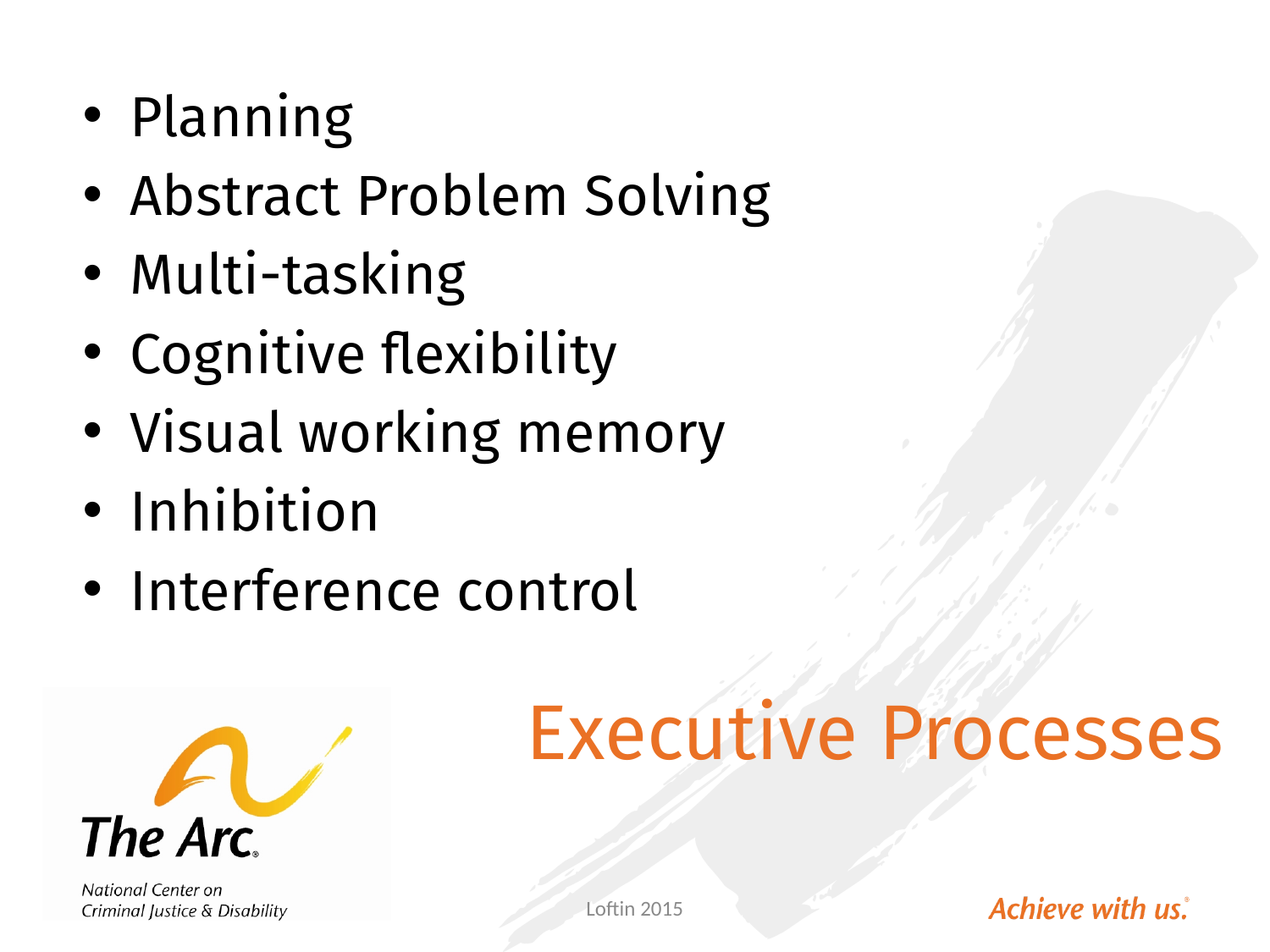

Planning
Abstract Problem Solving
Multi-tasking
Cognitive flexibility
Visual working memory
Inhibition
Interference control

# Executive Processes
Loftin 2015